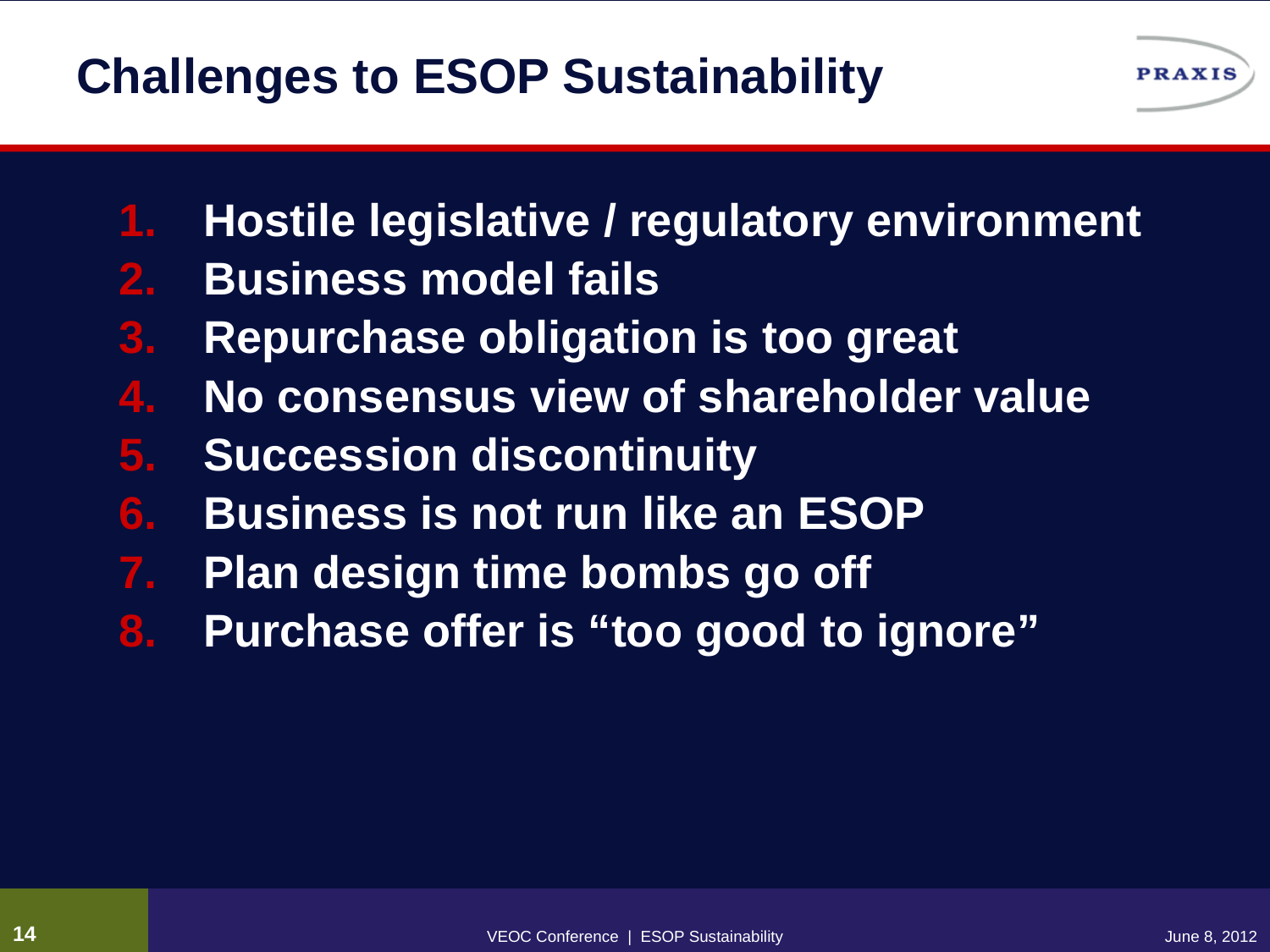

# Challenges to ESOP Sustainability
Hostile legislative / regulatory environment
Business model fails
Repurchase obligation is too great
No consensus view of shareholder value
Succession discontinuity
Business is not run like an ESOP
Plan design time bombs go off
Purchase offer is “too good to ignore”
14
VEOC Conference  |  ESOP Sustainability
June 8, 2012